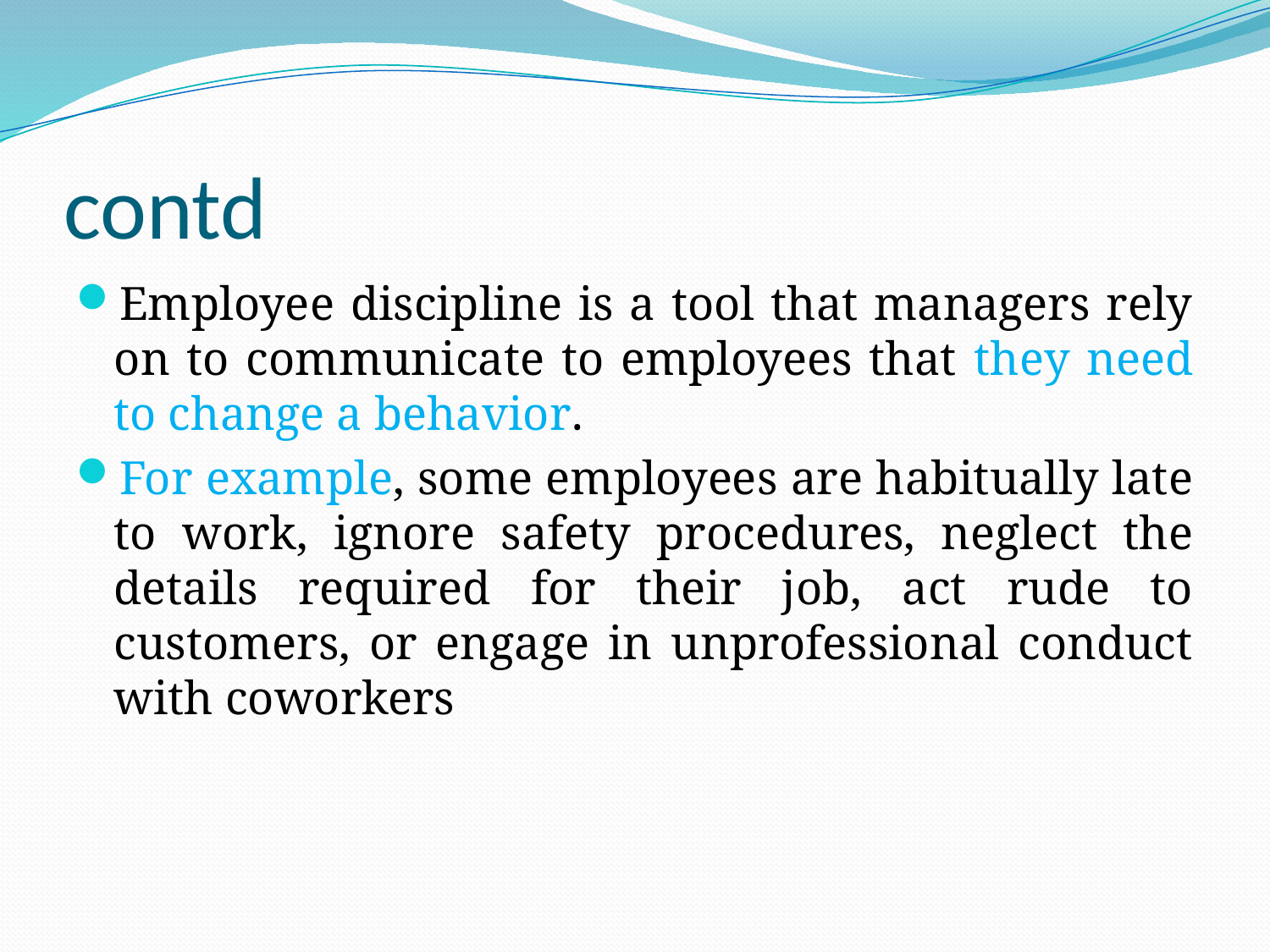

# contd
Employee discipline is a tool that managers rely on to communicate to employees that they need to change a behavior.
For example, some employees are habitually late to work, ignore safety procedures, neglect the details required for their job, act rude to customers, or engage in unprofessional conduct with coworkers